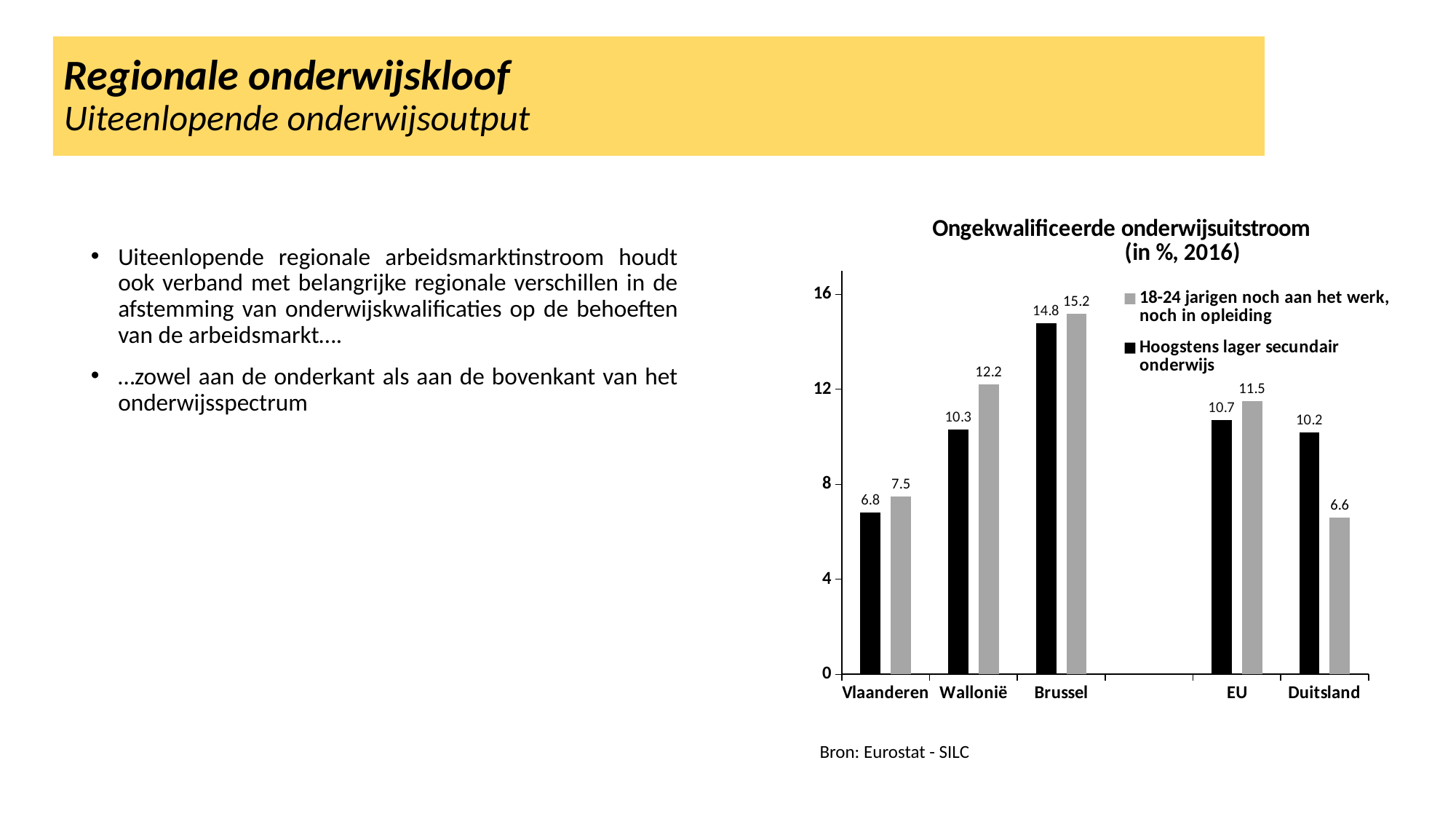

Regionale onderwijskloof
Uiteenlopende onderwijsoutput

### Chart: Ongekwalificeerde onderwijsuitstroom                        (in %, 2016)

| Category | 18-24 jarigen noch aan het werk, noch in opleiding | Hoogstens lager secundair onderwijs |
|---|---|---|
| Duitsland | 6.6 | 10.2 |
| EU | 11.5 | 10.7 |
|  | None | None |
| Brussel | 15.2 | 14.8 |
| Wallonië | 12.2 | 10.3 |
| Vlaanderen | 7.5 | 6.8 |
Uiteenlopende regionale arbeidsmarktinstroom houdt ook verband met belangrijke regionale verschillen in de afstemming van onderwijskwalificaties op de behoeften van de arbeidsmarkt….
…zowel aan de onderkant als aan de bovenkant van het onderwijsspectrum

Bron: Eurostat - SILC